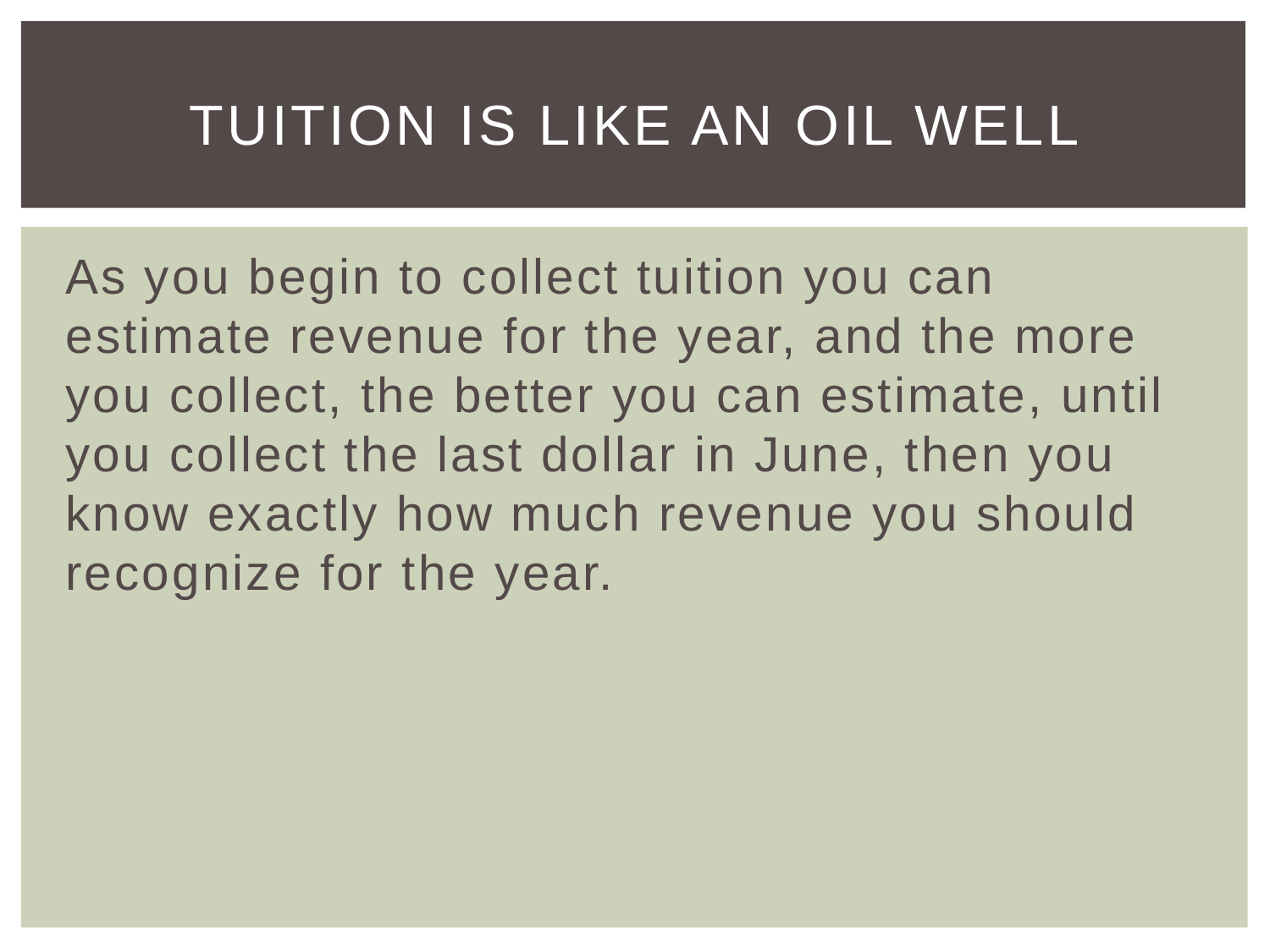

# Tuition Is Like an Oil Well
As you begin to collect tuition you can estimate revenue for the year, and the more you collect, the better you can estimate, until you collect the last dollar in June, then you know exactly how much revenue you should recognize for the year.